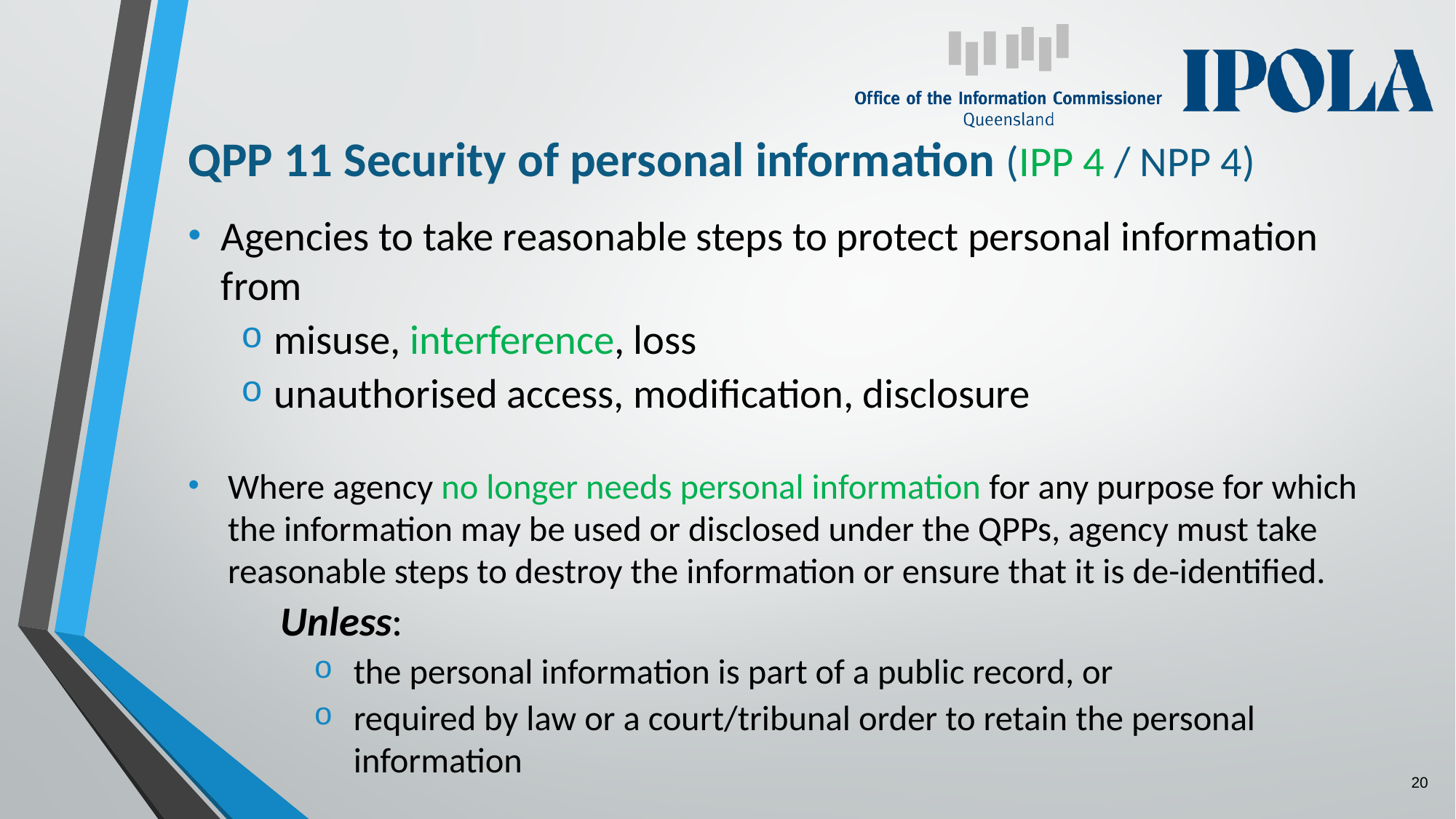

# QPP 11 Security of personal information (IPP 4 / NPP 4)
Agencies to take reasonable steps to protect personal information from
misuse, interference, loss
unauthorised access, modification, disclosure

Where agency no longer needs personal information for any purpose for which the information may be used or disclosed under the QPPs, agency must take reasonable steps to destroy the information or ensure that it is de-identified.
Unless:
the personal information is part of a public record, or
required by law or a court/tribunal order to retain the personal information
20